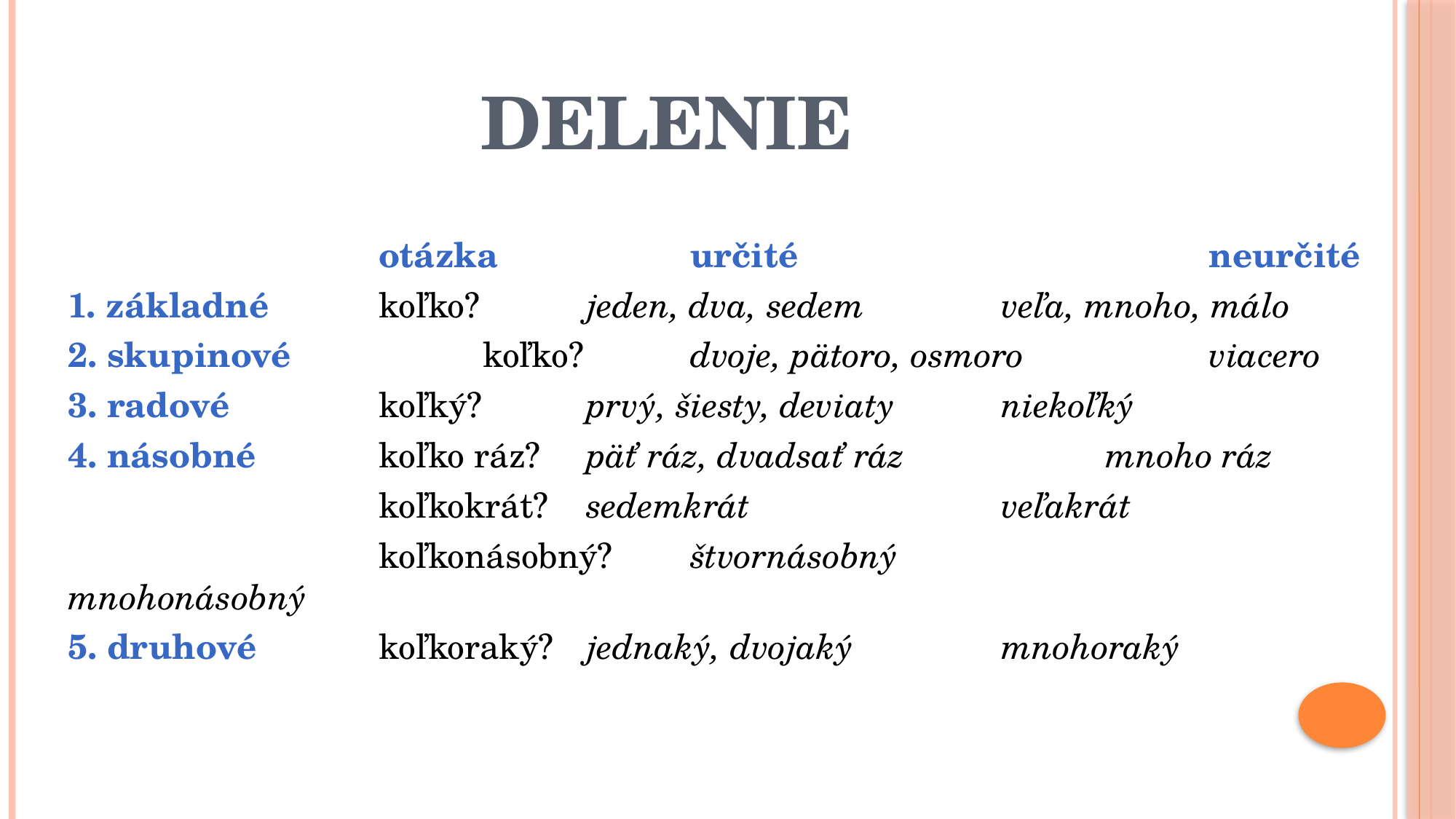

# Delenie
 			otázka		určité				neurčité
1. základné		koľko?		jeden, dva, sedem		veľa, mnoho, málo
2. skupinové		koľko?		dvoje, pätoro, osmoro		viacero
3. radové		koľký?		prvý, šiesty, deviaty		niekoľký
4. násobné		koľko ráz?	päť ráz, dvadsať ráz		mnoho ráz
			koľkokrát?	sedemkrát			veľakrát
			koľkonásobný?	štvornásobný			mnohonásobný
5. druhové 		koľkoraký?	jednaký, dvojaký		mnohoraký